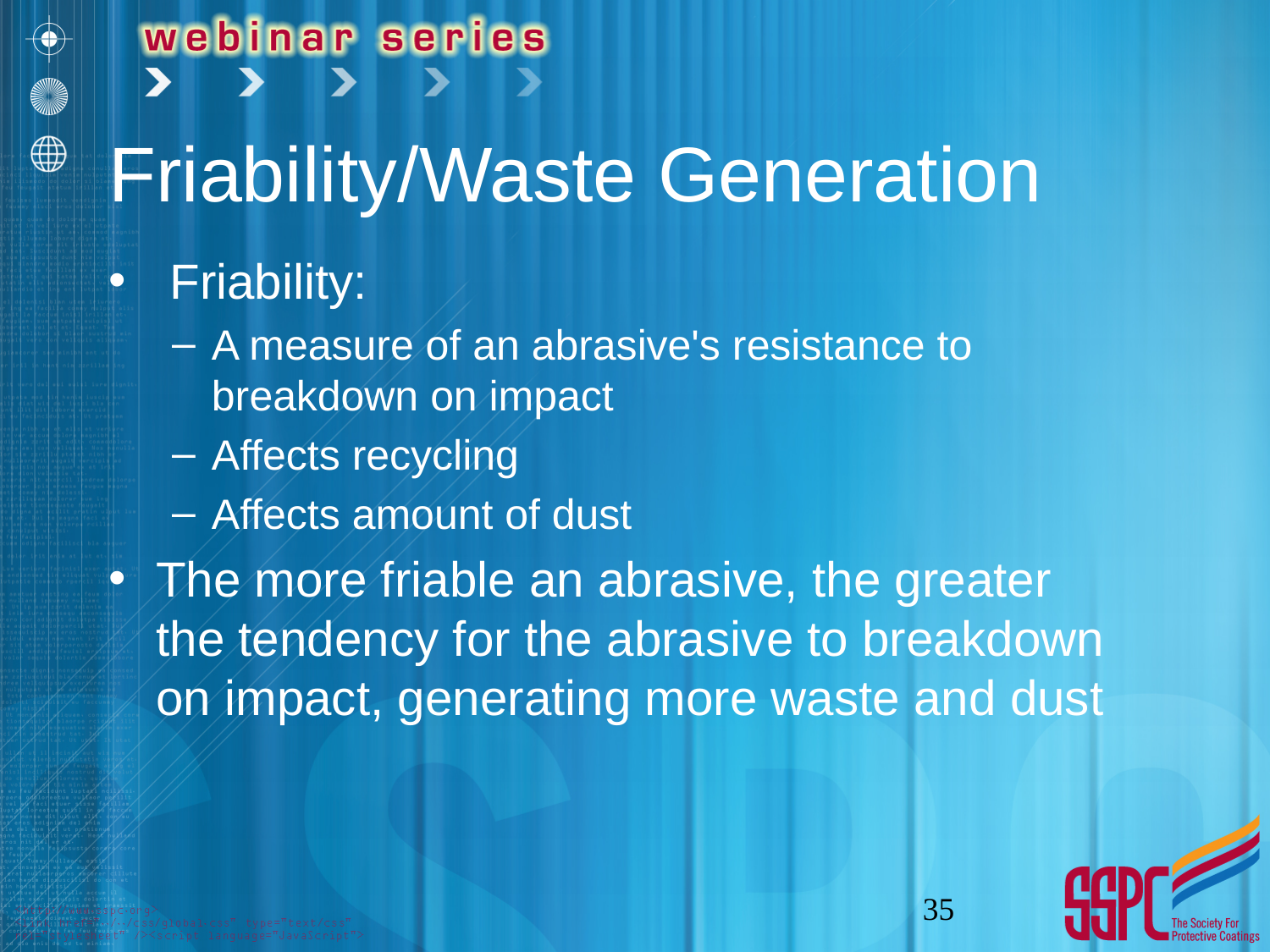

# Friability/Waste Generation
 Friability:
A measure of an abrasive's resistance to breakdown on impact
Affects recycling
Affects amount of dust
The more friable an abrasive, the greater the tendency for the abrasive to breakdown on impact, generating more waste and dust

35